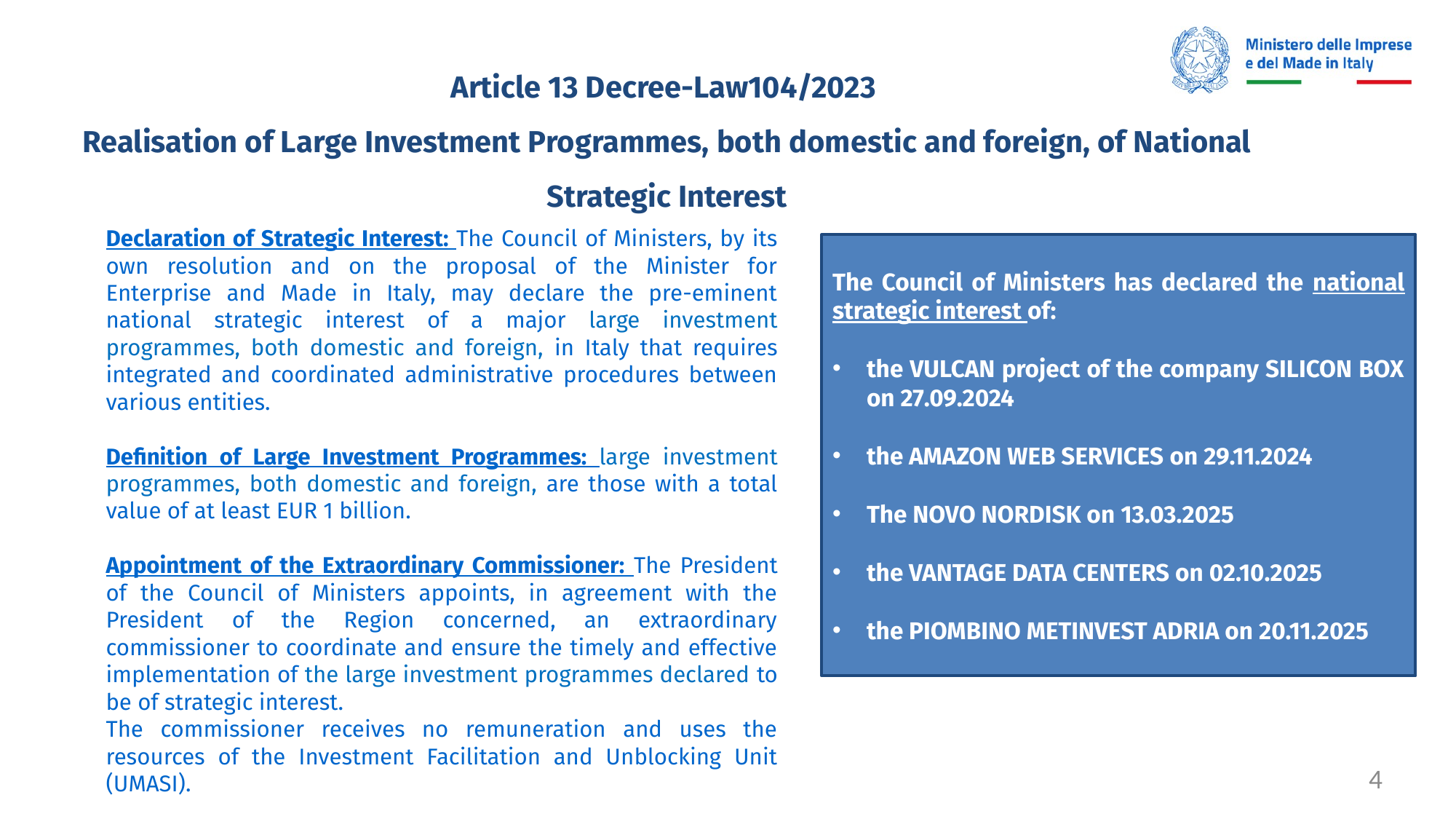

# Article 13 Decree-Law104/2023 Realisation of Large Investment Programmes, both domestic and foreign, of National Strategic Interest
Declaration of Strategic Interest: The Council of Ministers, by its own resolution and on the proposal of the Minister for Enterprise and Made in Italy, may declare the pre-eminent national strategic interest of a major large investment programmes, both domestic and foreign, in Italy that requires integrated and coordinated administrative procedures between various entities.

Definition of Large Investment Programmes: large investment programmes, both domestic and foreign, are those with a total value of at least EUR 1 billion.

Appointment of the Extraordinary Commissioner: The President of the Council of Ministers appoints, in agreement with the President of the Region concerned, an extraordinary commissioner to coordinate and ensure the timely and effective implementation of the large investment programmes declared to be of strategic interest.
The commissioner receives no remuneration and uses the resources of the Investment Facilitation and Unblocking Unit (UMASI).
The Council of Ministers has declared the national strategic interest of:

the VULCAN project of the company SILICON BOX on 27.09.2024

the AMAZON WEB SERVICES on 29.11.2024

The NOVO NORDISK on 13.03.2025

the VANTAGE DATA CENTERS on 02.10.2025

the PIOMBINO METINVEST ADRIA on 20.11.2025
4